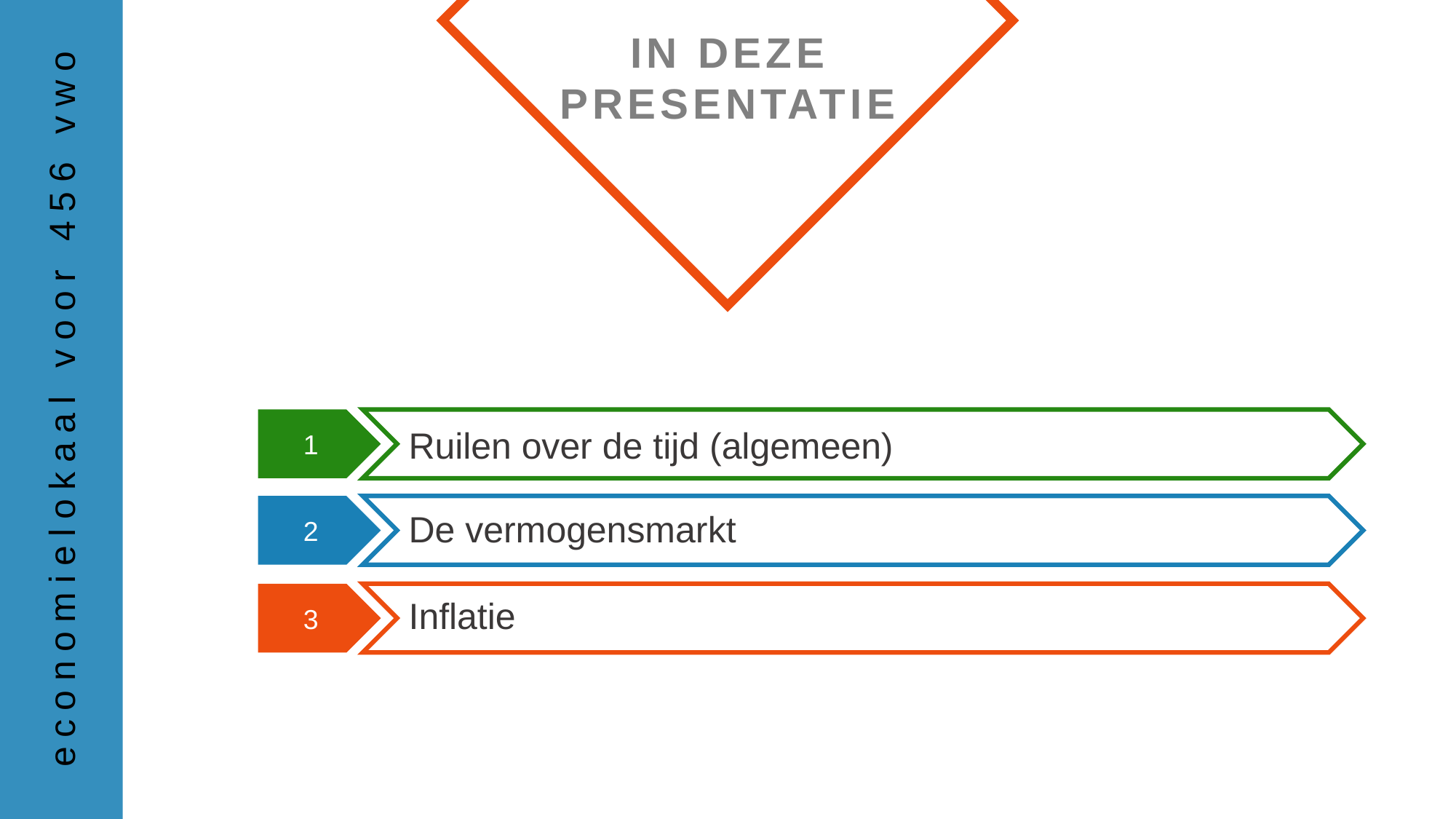

Ruilen over de tijd (algemeen)

De vermogensmarkt

Inflatie